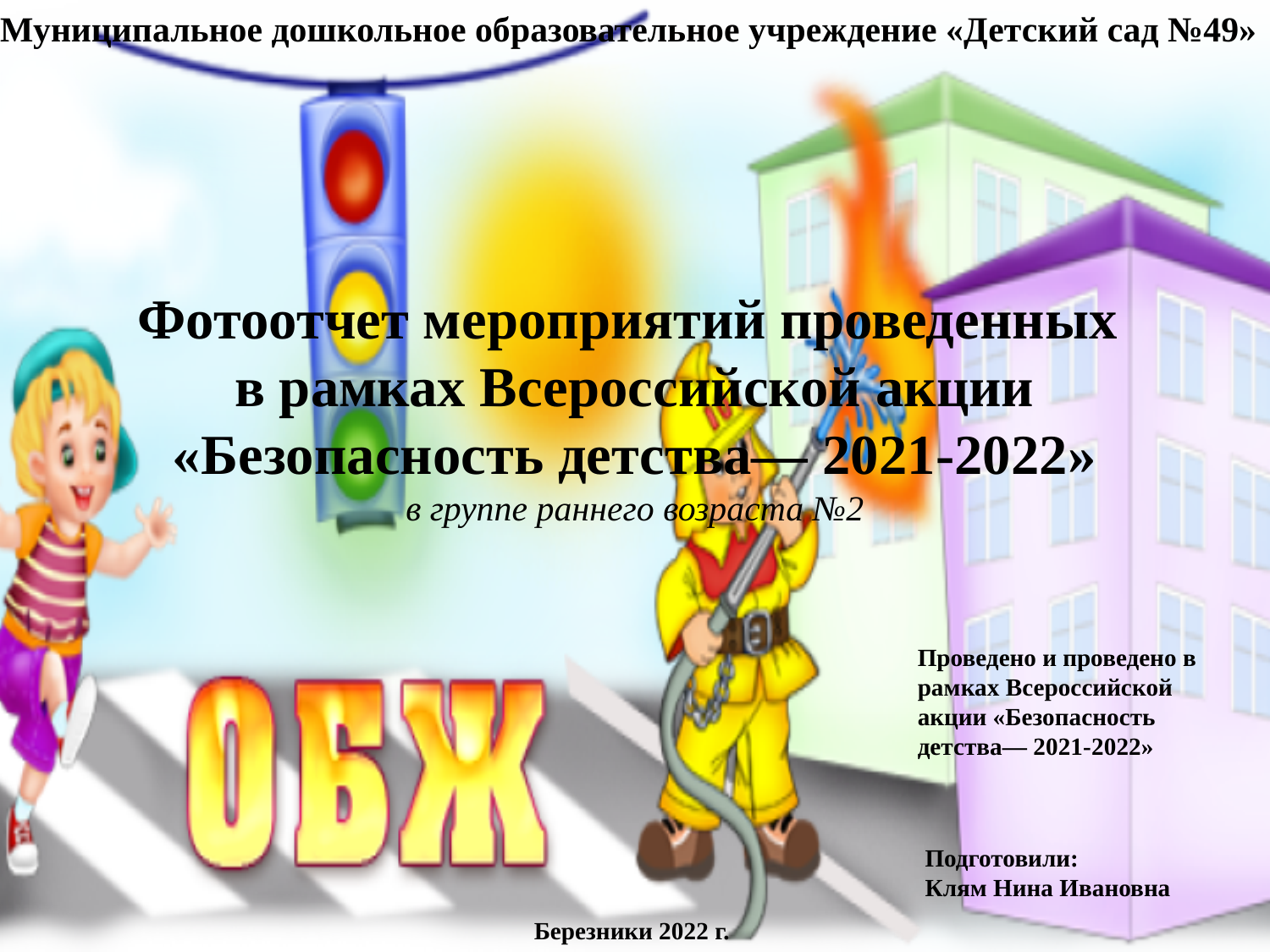

Муниципальное дошкольное образовательное учреждение «Детский сад №49»
Фотоотчет мероприятий проведенных
в рамках Всероссийской акции «Безопасность детства— 2021-2022»
в группе раннего возраста №2
Проведено и проведено в рамках Всероссийской акции «Безопасность детства— 2021-2022»

Подготовили:
Клям Нина Ивановна
Березники 2022 г.